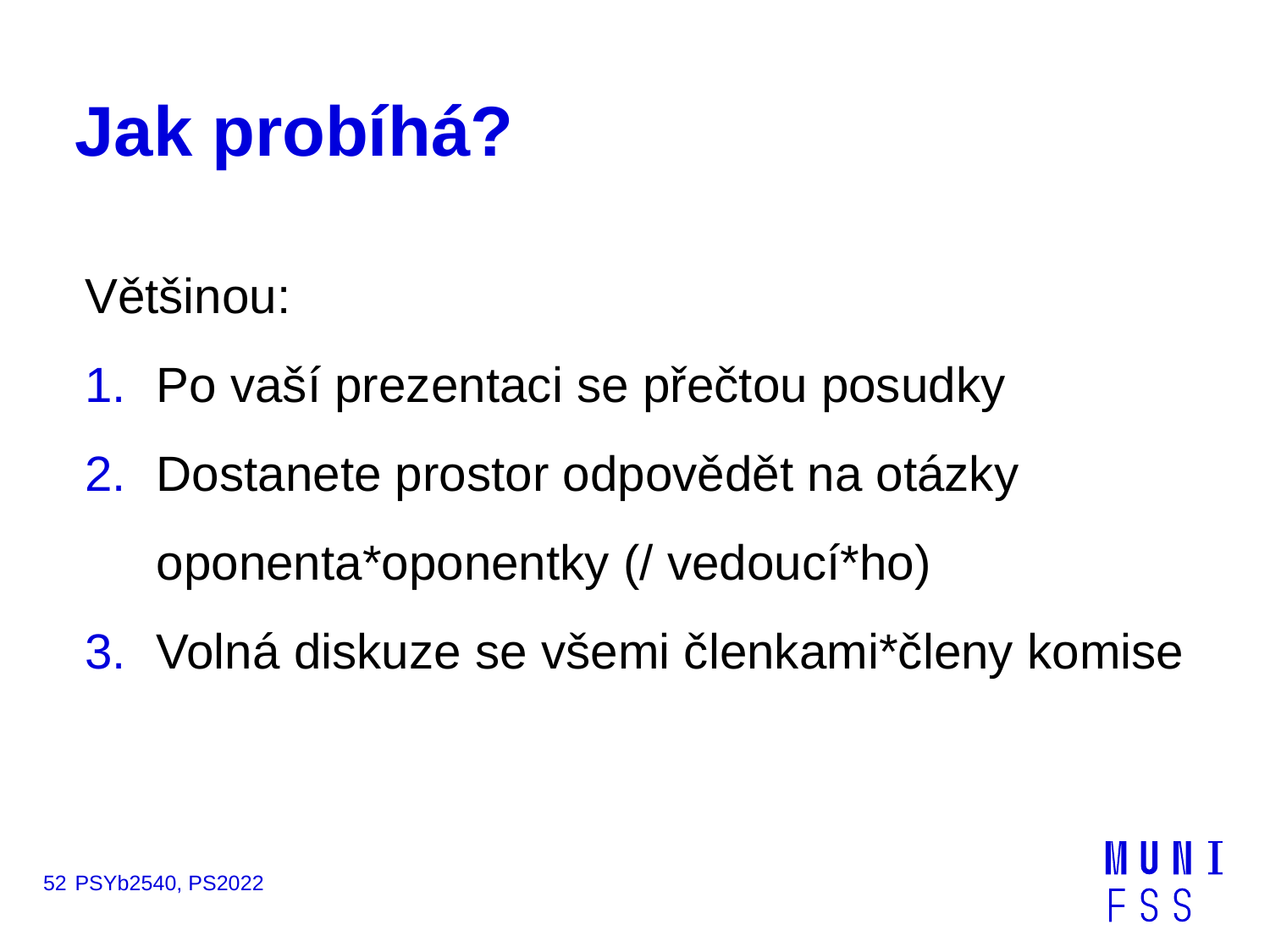

# Jak probíhá?
Většinou:
Po vaší prezentaci se přečtou posudky
Dostanete prostor odpovědět na otázky oponenta*oponentky (/ vedoucí*ho)
Volná diskuze se všemi členkami*členy komise

52
PSYb2540, PS2022